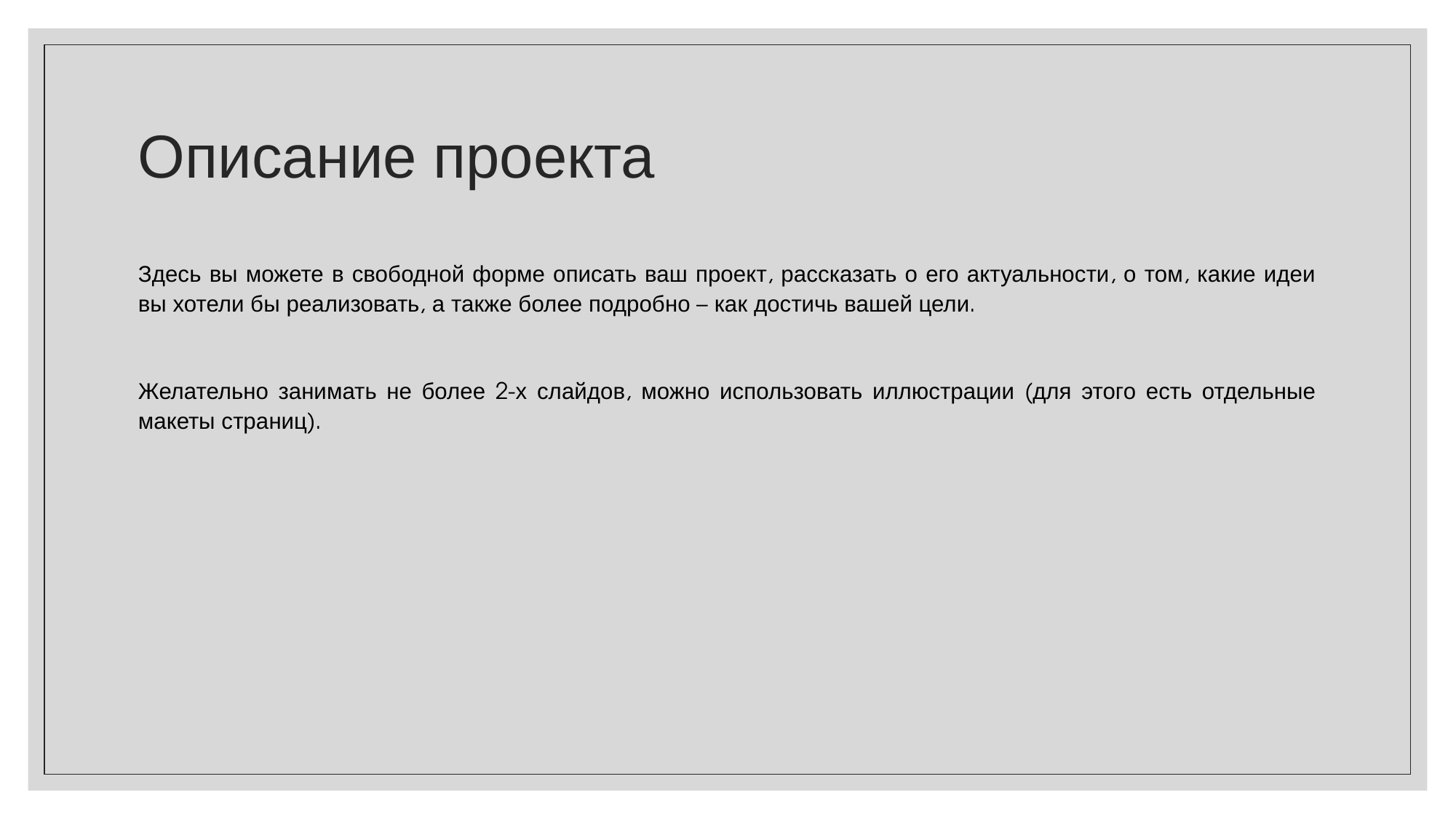

# Описание проекта
Здесь вы можете в свободной форме описать ваш проект, рассказать о его актуальности, о том, какие идеи вы хотели бы реализовать, а также более подробно – как достичь вашей цели.

Желательно занимать не более 2-х слайдов, можно использовать иллюстрации (для этого есть отдельные макеты страниц).